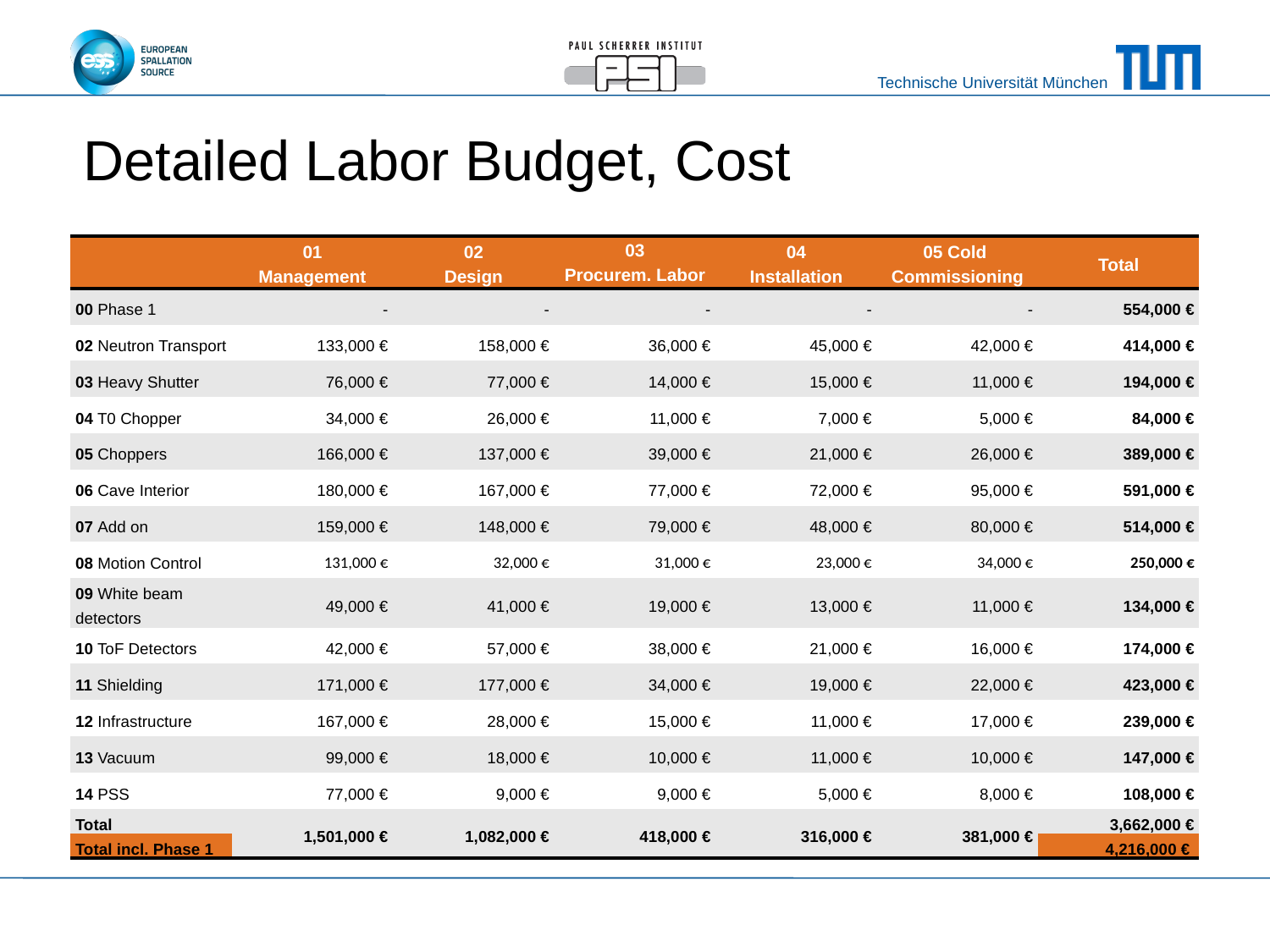

# Detailed Labor Budget, Cost
|  | 01 Management | 02 Design | 03 Procurem. Labor | 04 Installation | 05 Cold Commissioning | Total |
| --- | --- | --- | --- | --- | --- | --- |
| 00 Phase 1 | - | - | - | - | - | 554,000 € |
| 02 Neutron Transport | 133,000 € | 158,000 € | 36,000 € | 45,000 € | 42,000 € | 414,000 € |
| 03 Heavy Shutter | 76,000 € | 77,000 € | 14,000 € | 15,000 € | 11,000 € | 194,000 € |
| 04 T0 Chopper | 34,000 € | 26,000 € | 11,000 € | 7,000 € | 5,000 € | 84,000 € |
| 05 Choppers | 166,000 € | 137,000 € | 39,000 € | 21,000 € | 26,000 € | 389,000 € |
| 06 Cave Interior | 180,000 € | 167,000 € | 77,000 € | 72,000 € | 95,000 € | 591,000 € |
| 07 Add on | 159,000 € | 148,000 € | 79,000 € | 48,000 € | 80,000 € | 514,000 € |
| 08 Motion Control | 131,000 € | 32,000 € | 31,000 € | 23,000 € | 34,000 € | 250,000 € |
| 09 White beam detectors | 49,000 € | 41,000 € | 19,000 € | 13,000 € | 11,000 € | 134,000 € |
| 10 ToF Detectors | 42,000 € | 57,000 € | 38,000 € | 21,000 € | 16,000 € | 174,000 € |
| 11 Shielding | 171,000 € | 177,000 € | 34,000 € | 19,000 € | 22,000 € | 423,000 € |
| 12 Infrastructure | 167,000 € | 28,000 € | 15,000 € | 11,000 € | 17,000 € | 239,000 € |
| 13 Vacuum | 99,000 € | 18,000 € | 10,000 € | 11,000 € | 10,000 € | 147,000 € |
| 14 PSS | 77,000 € | 9,000 € | 9,000 € | 5,000 € | 8,000 € | 108,000 € |
| Total | 1,501,000 € | 1,082,000 € | 418,000 € | 316,000 € | 381,000 € | 3,662,000 € |
| Total incl. Phase 1 |  |  |  |  |  | 4,216,000 € |